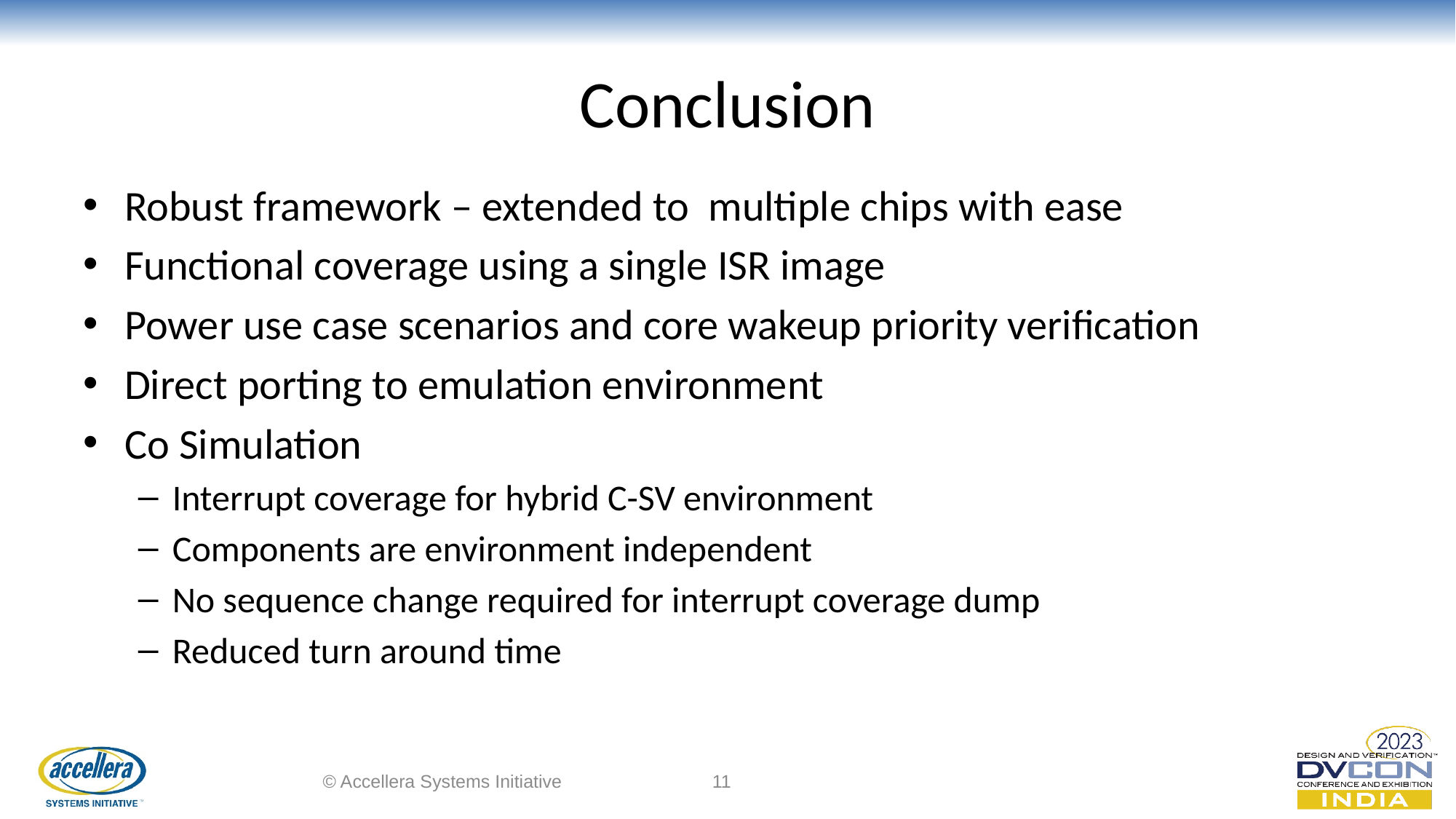

# Conclusion
Robust framework – extended to  multiple chips with ease
Functional coverage using a single ISR image
Power use case scenarios and core wakeup priority verification
Direct porting to emulation environment
Co Simulation
Interrupt coverage for hybrid C-SV environment
Components are environment independent
No sequence change required for interrupt coverage dump
Reduced turn around time
© Accellera Systems Initiative
11